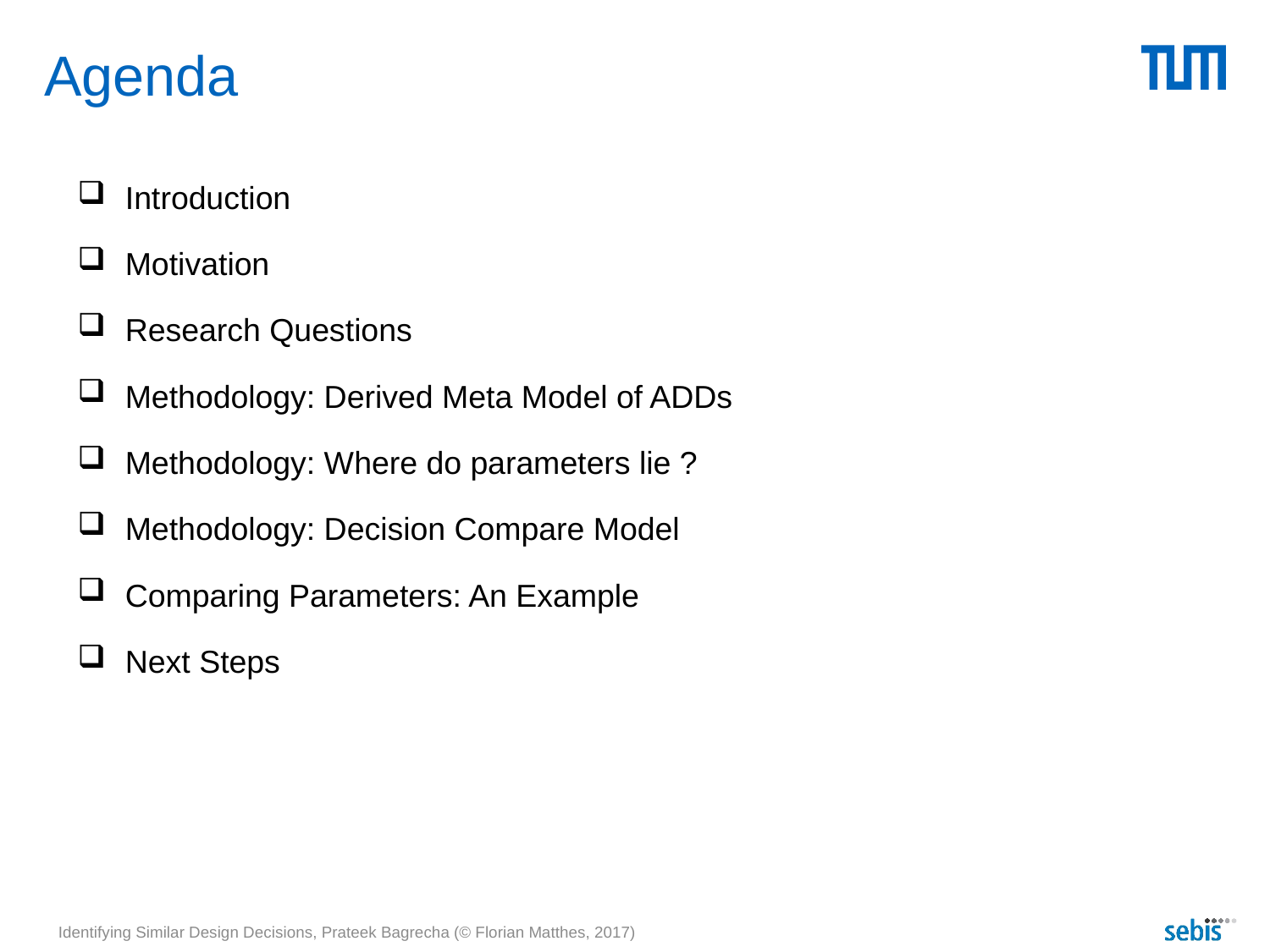

# Agenda
Introduction
Motivation
Research Questions
Methodology: Derived Meta Model of ADDs
Methodology: Where do parameters lie ?
Methodology: Decision Compare Model
Comparing Parameters: An Example
Next Steps
Identifying Similar Design Decisions, Prateek Bagrecha (© Florian Matthes, 2017)